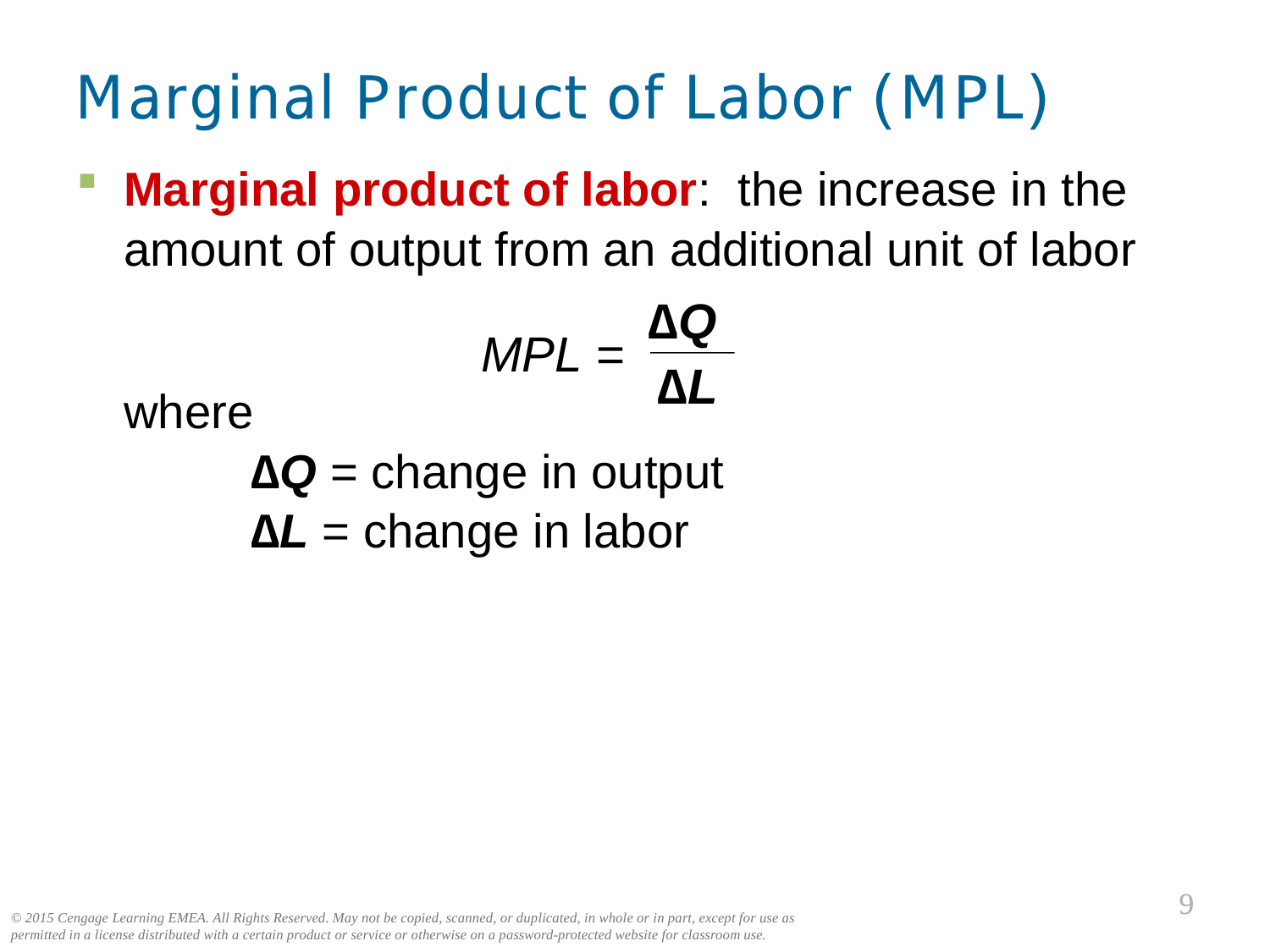

Marginal Product of Labor (MPL)
0
Marginal product of labor:  the increase in the amount of output from an additional unit of labor

	where
	∆Q = change in output
	∆L = change in labor
∆Q
∆L

MPL =